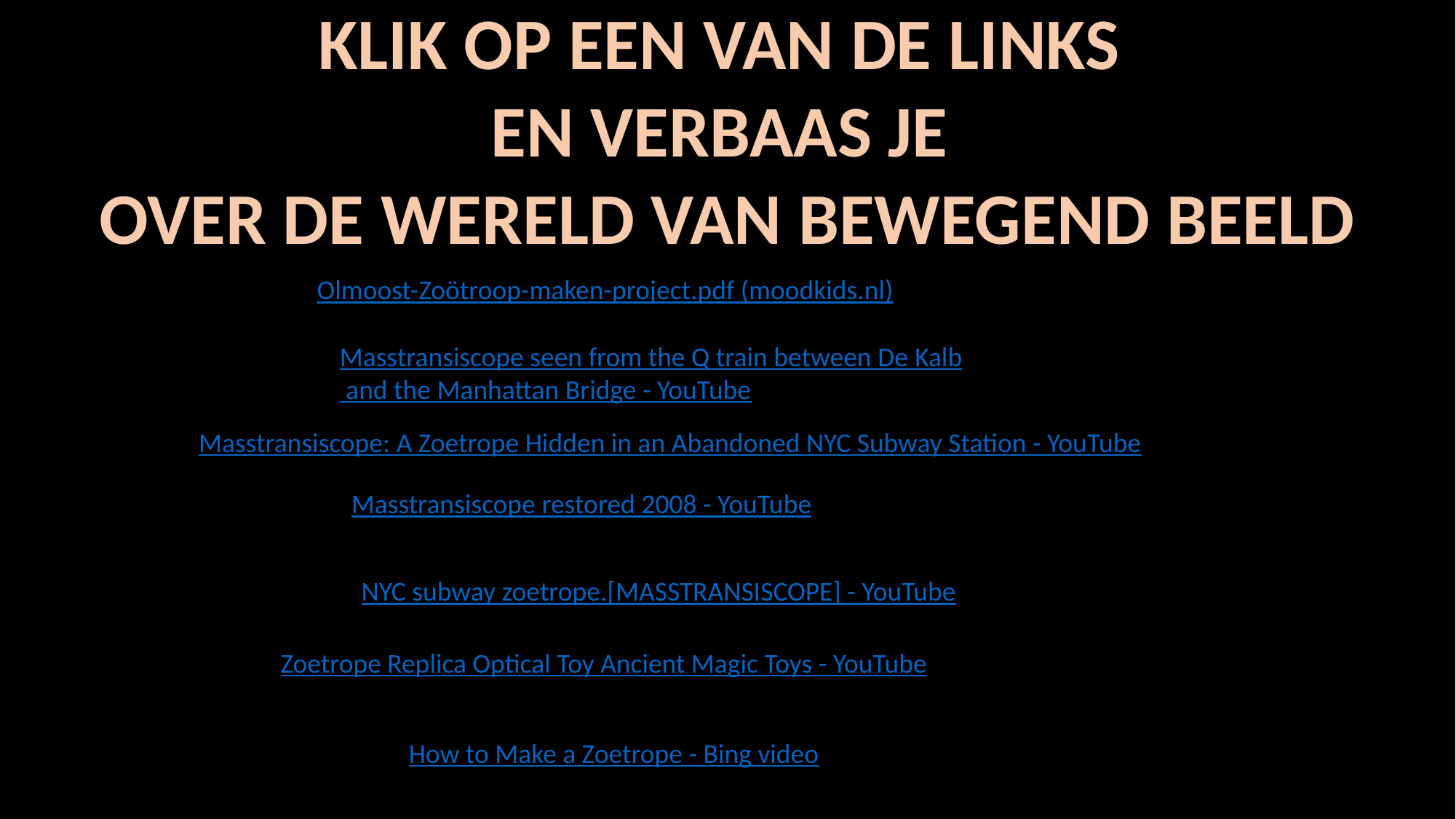

KLIK OP EEN VAN DE LINKS
EN VERBAAS JE
OVER DE WERELD VAN BEWEGEND BEELD
Olmoost-Zoötroop-maken-project.pdf (moodkids.nl)
Masstransiscope seen from the Q train between De Kalb and the Manhattan Bridge - YouTube
Masstransiscope: A Zoetrope Hidden in an Abandoned NYC Subway Station - YouTube
Masstransiscope restored 2008 - YouTube
NYC subway zoetrope.[MASSTRANSISCOPE] - YouTube
Zoetrope Replica Optical Toy Ancient Magic Toys - YouTube
How to Make a Zoetrope - Bing video